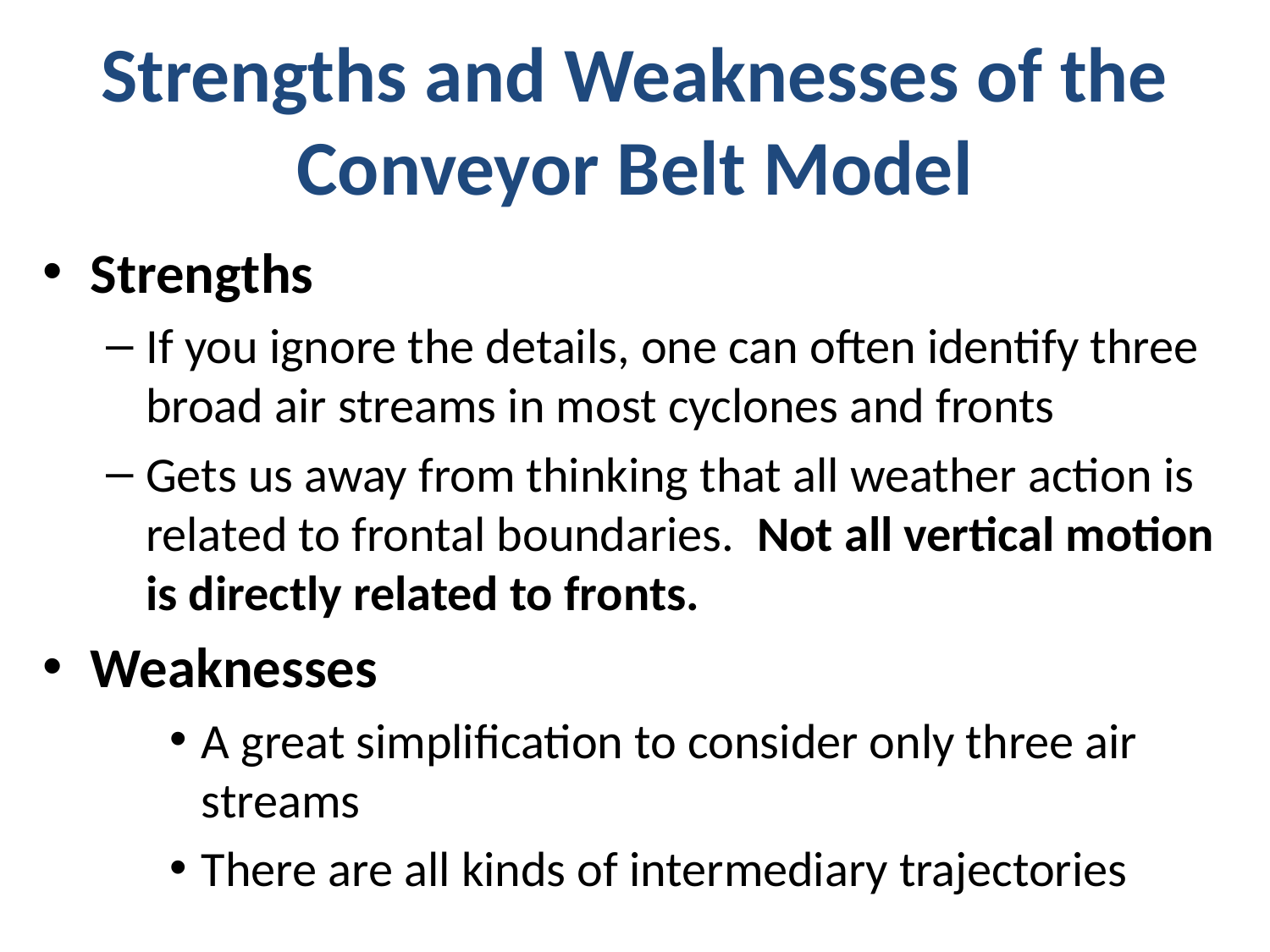

# Strengths and Weaknesses of the Conveyor Belt Model
Strengths
If you ignore the details, one can often identify three broad air streams in most cyclones and fronts
Gets us away from thinking that all weather action is related to frontal boundaries.  Not all vertical motion is directly related to fronts.
Weaknesses
A great simplification to consider only three air streams
There are all kinds of intermediary trajectories